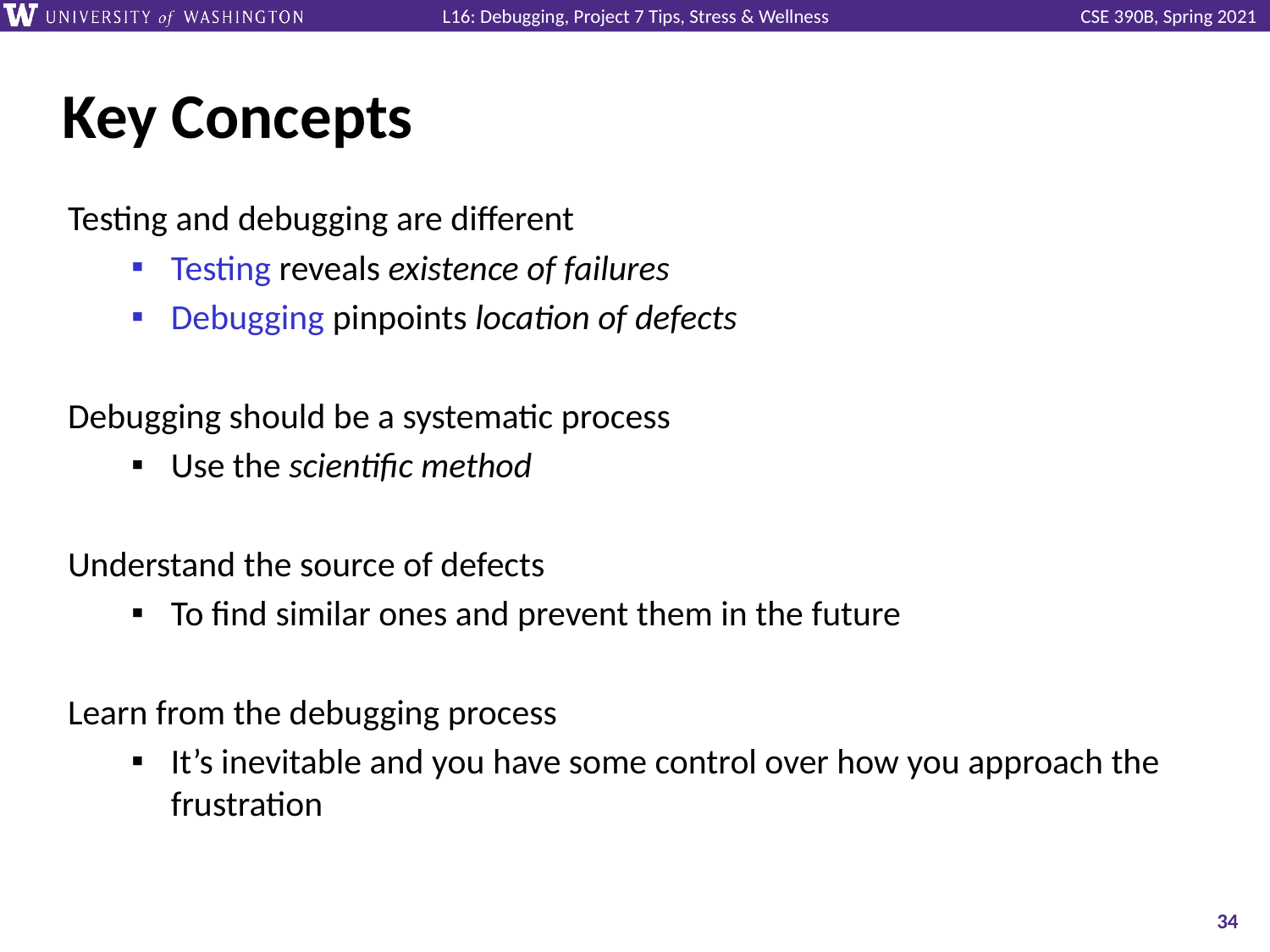

# Key Concepts
Testing and debugging are different
Testing reveals existence of failures
Debugging pinpoints location of defects

Debugging should be a systematic process
Use the scientific method

Understand the source of defects
To find similar ones and prevent them in the future

Learn from the debugging process
It’s inevitable and you have some control over how you approach the frustration
34